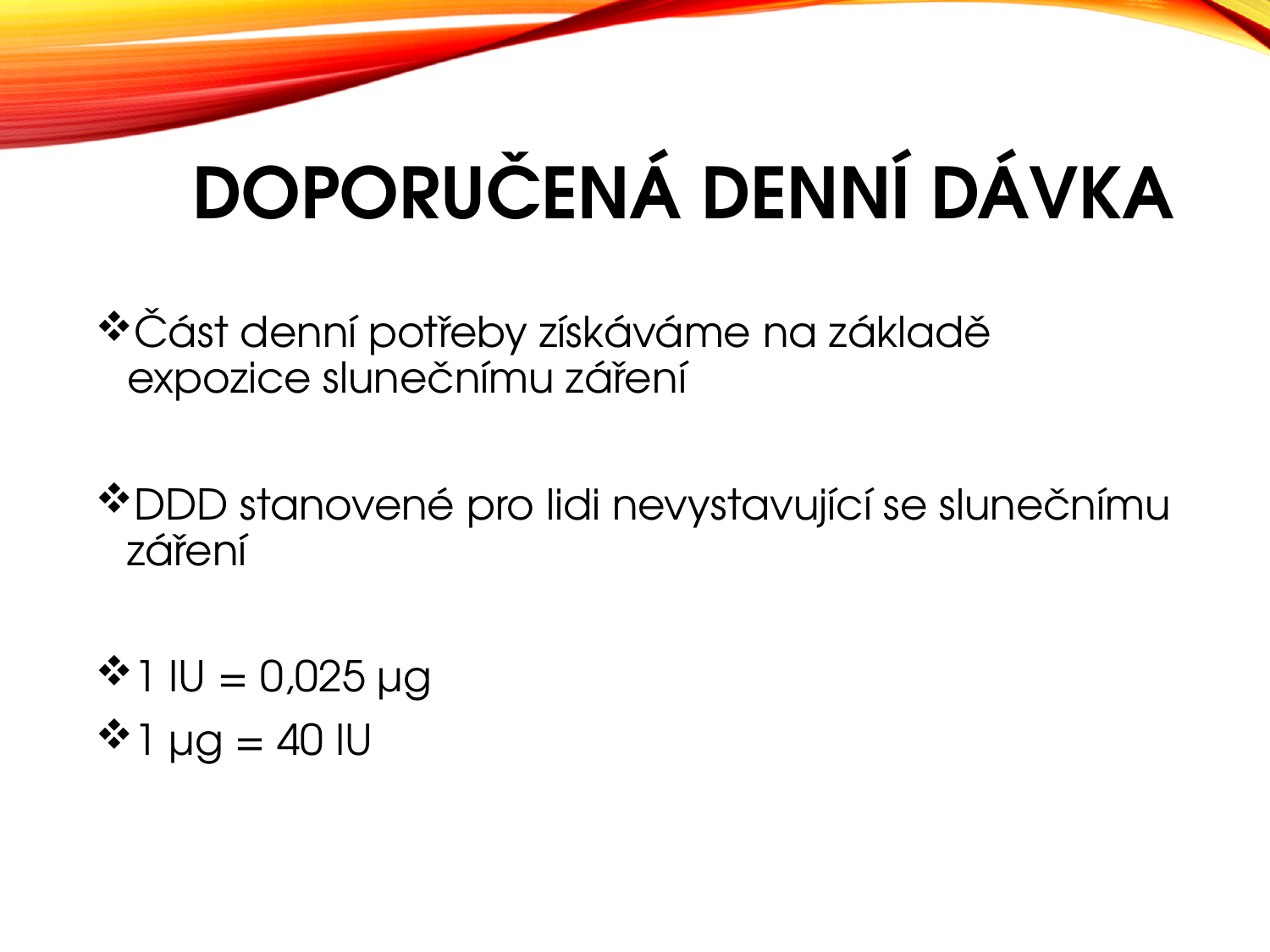

# Doporučená denní dávka
Část denní potřeby získáváme na základě expozice slunečnímu záření

DDD stanovené pro lidi nevystavující se slunečnímu záření

1 IU = 0,025 μg
1 μg = 40 IU